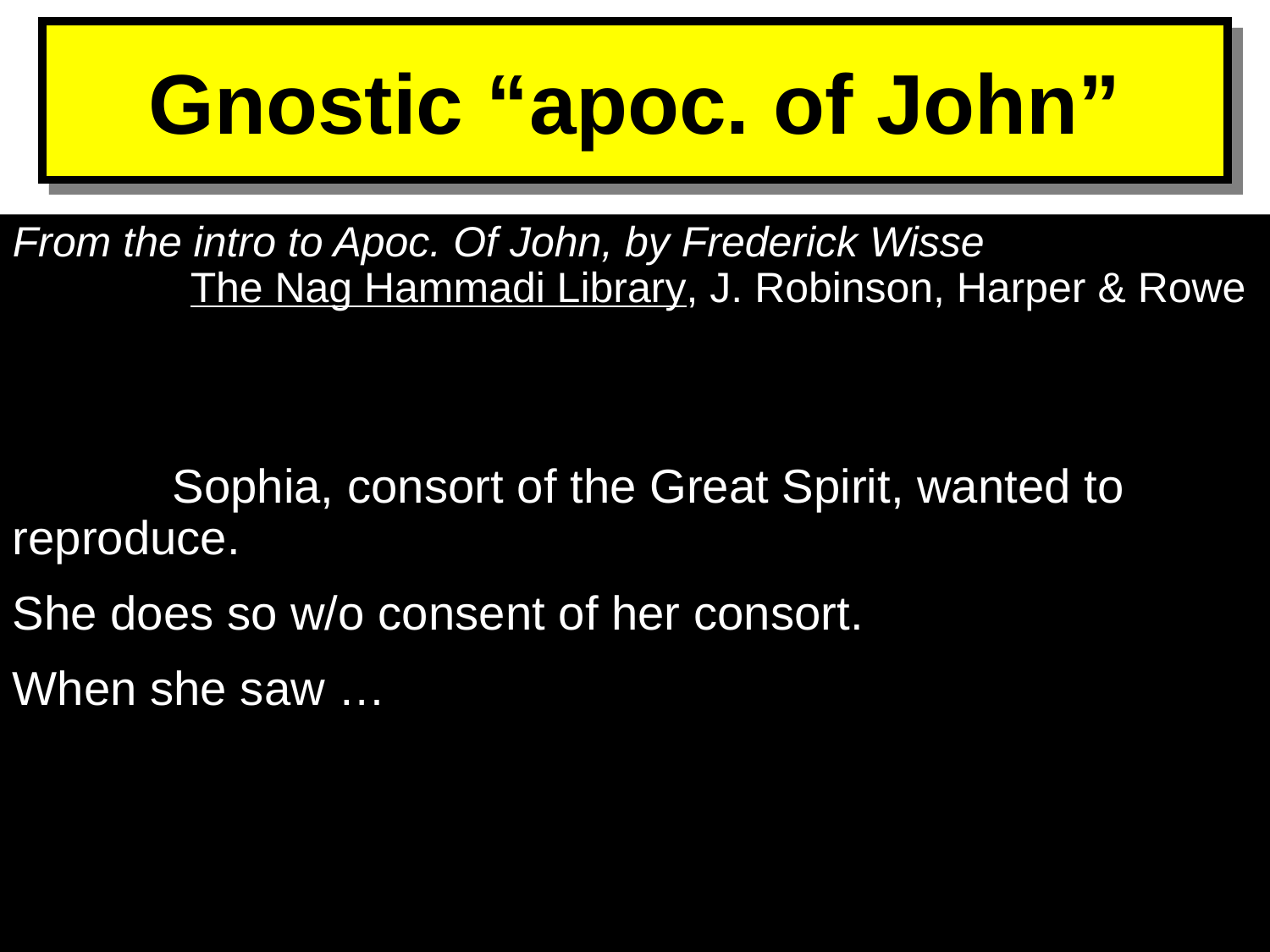

# Gnostic “apoc. of John”
From the intro to Apoc. Of John, by Frederick Wisse                                      The Nag Hammadi Library, J. Robinson, Harper & Rowe

                                                                                                          Sophia, consort of the Great Spirit, wanted to reproduce.
She does so w/o consent of her consort.
When she saw …                                                                                                                                                                                                                                                                                                                                                                                                                                                                                                                                                                                                                                                                                                                                                                                                                                                                                                                                                                                                                                                                                                                                                                                                                                                                                                                                                                                                                                                                                                                                                                                                                                                                                                                                                                                                                                                                                                                                                                                                                                                                                                                                                                                                                                                                                                                                                                                        “it changed into a form of a lion-faced serpent … She cast it away from here … that no one of the immortals might see it, for she had created it in ignorance.”
“And she called his name Yaltabaoth.”                      .10